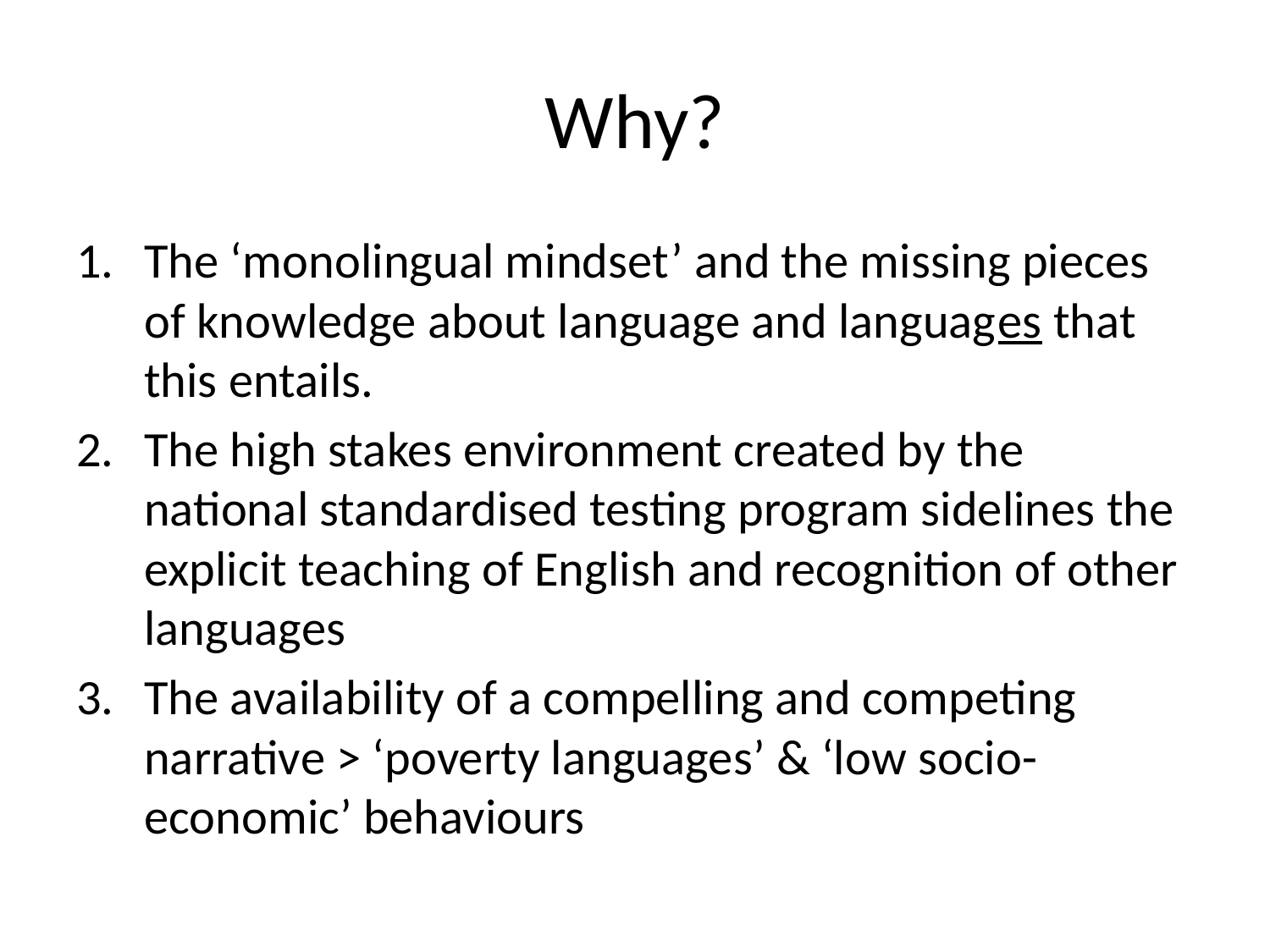

# Why?
The ‘monolingual mindset’ and the missing pieces of knowledge about language and languages that this entails.
The high stakes environment created by the national standardised testing program sidelines the explicit teaching of English and recognition of other languages
The availability of a compelling and competing narrative > ‘poverty languages’ & ‘low socio-economic’ behaviours